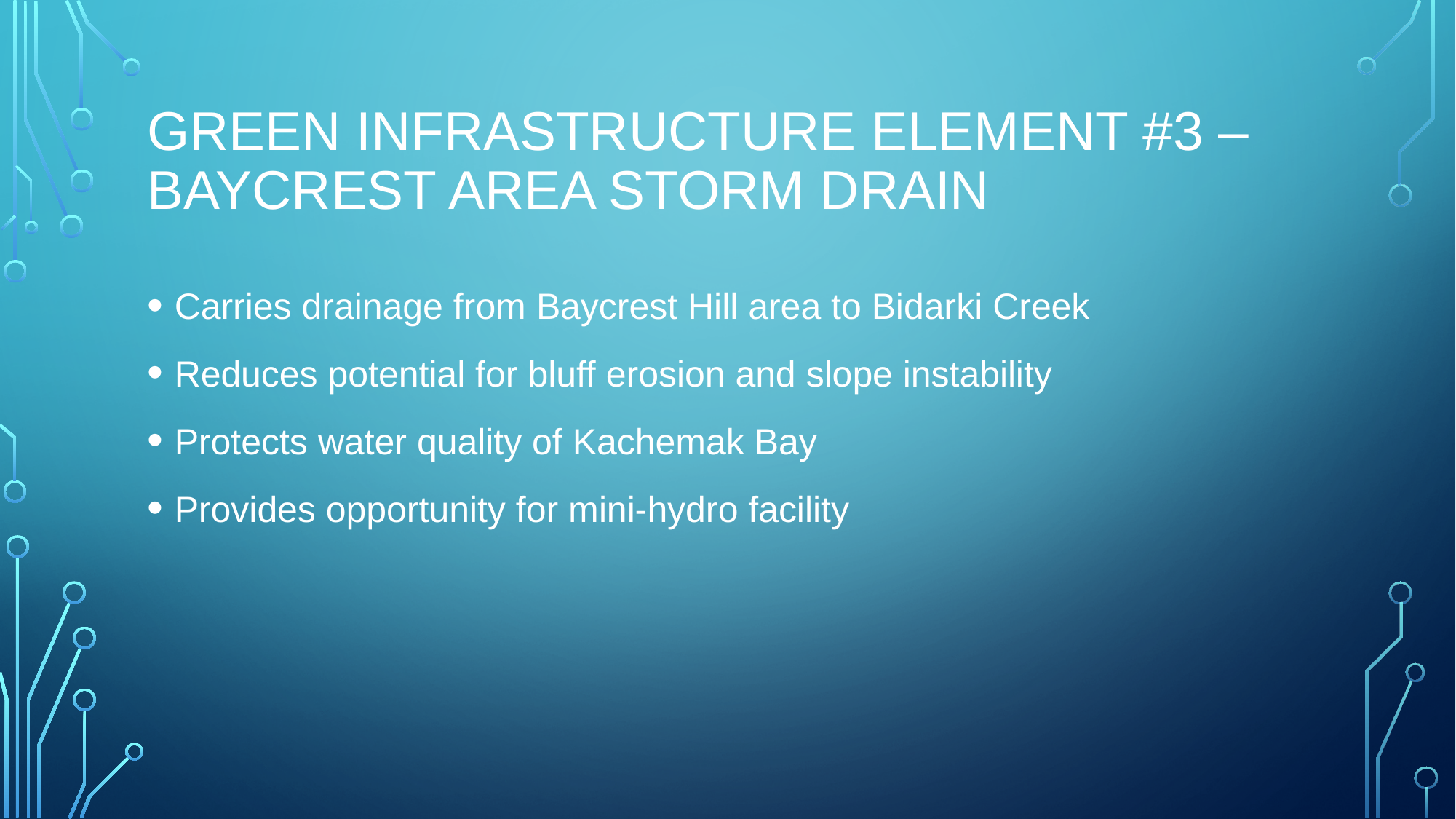

# Green infrastructure element #3 – baycrest area Storm Drain
Carries drainage from Baycrest Hill area to Bidarki Creek
Reduces potential for bluff erosion and slope instability
Protects water quality of Kachemak Bay
Provides opportunity for mini-hydro facility